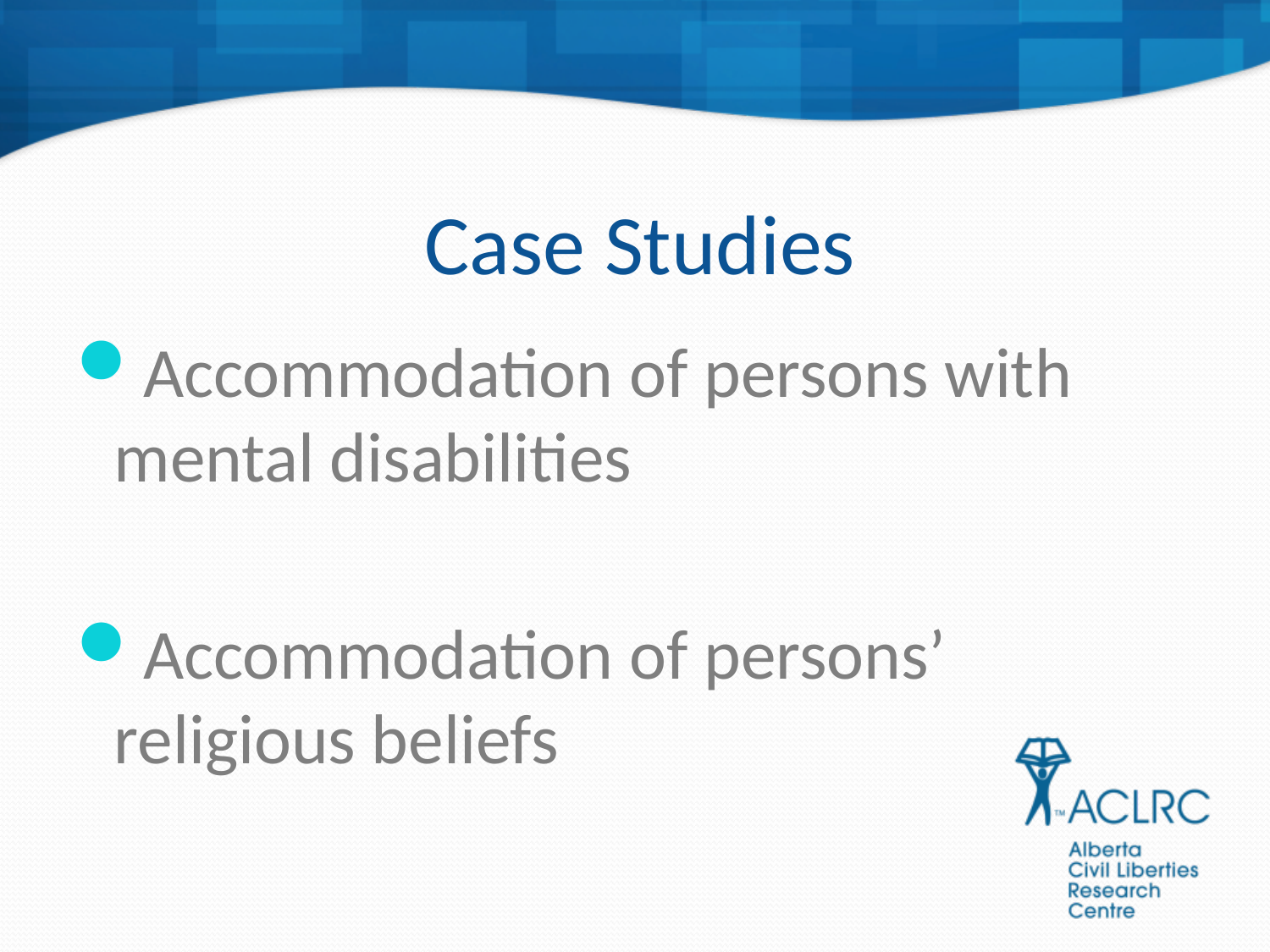

# Case Studies
Accommodation of persons with mental disabilities

Accommodation of persons’ religious beliefs